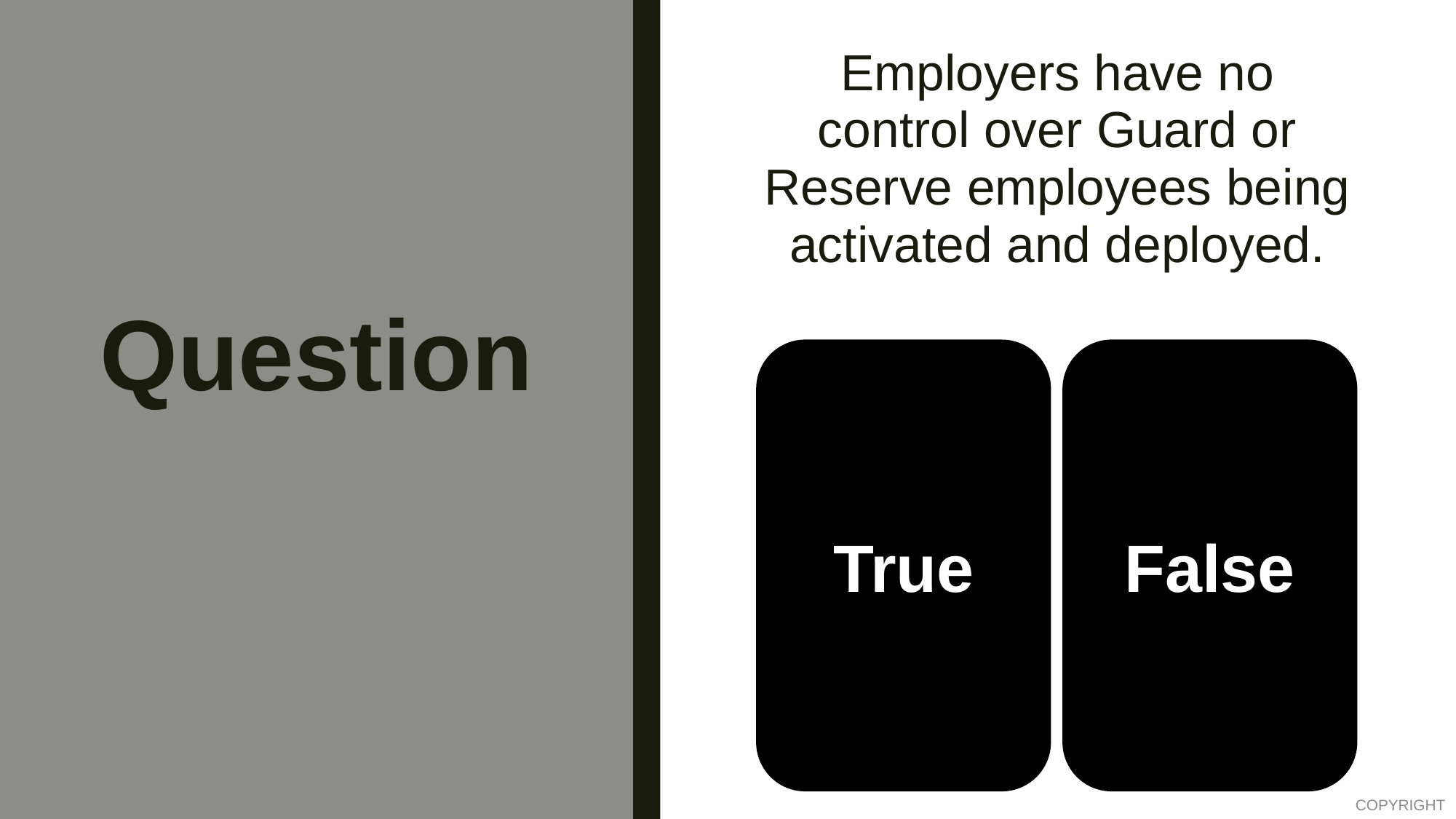

Employers have no control over Guard or Reserve employees being activated and deployed.

# Question
False
True
COPYRIGHT